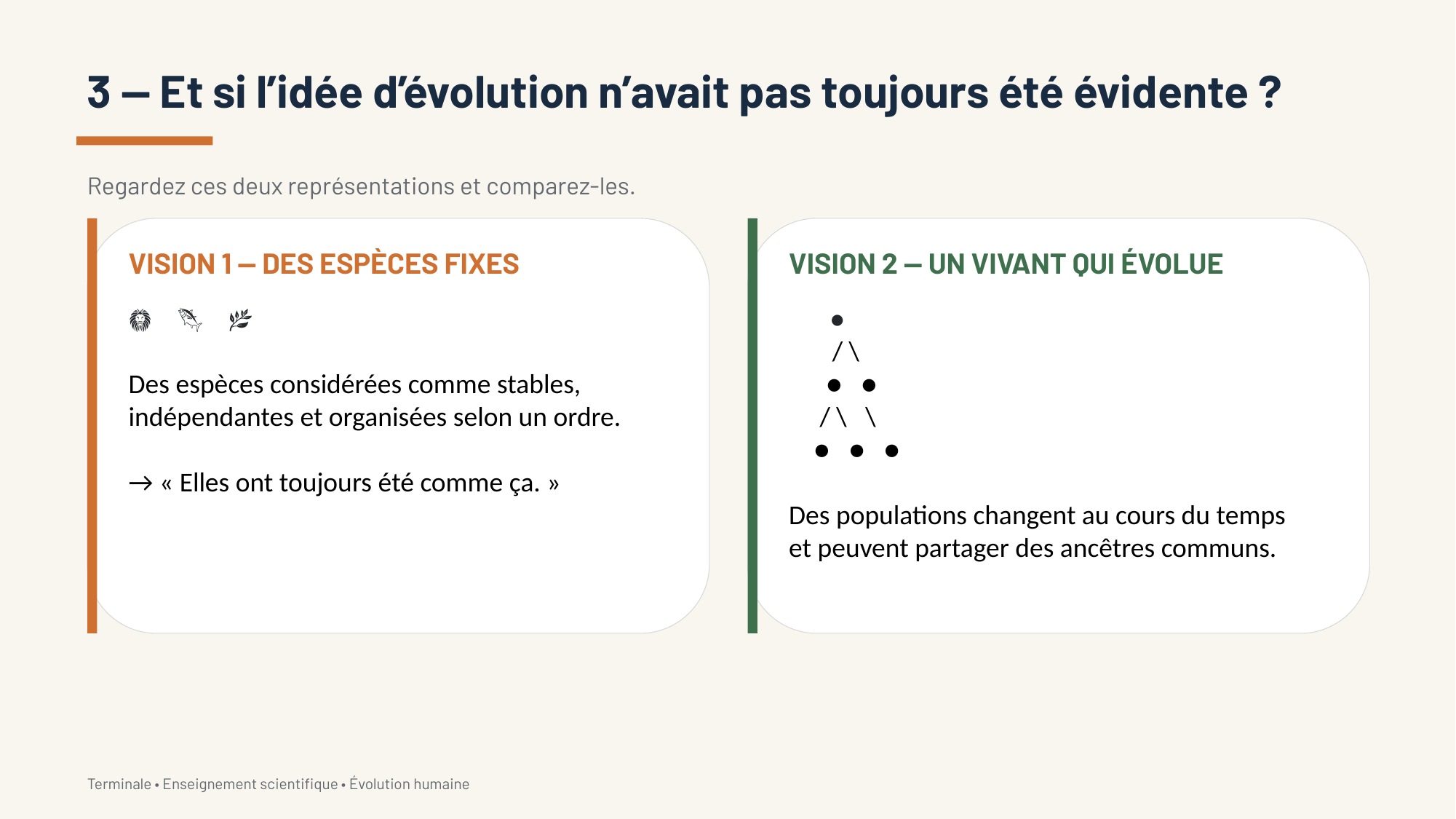

3 — Et si l’idée d’évolution n’avait pas toujours été évidente ?

Regardez ces deux représentations et comparez-les.

VISION 1 — DES ESPÈCES FIXES
VISION 2 — UN VIVANT QUI ÉVOLUE
🦁     🐟     🌿
Des espèces considérées comme stables,
indépendantes et organisées selon un ordre.
→ « Elles ont toujours été comme ça. »
        ●
       / \
      ●   ●
     / \   \
    ●   ●   ●
Des populations changent au cours du temps
et peuvent partager des ancêtres communs.
Terminale • Enseignement scientifique • Évolution humaine